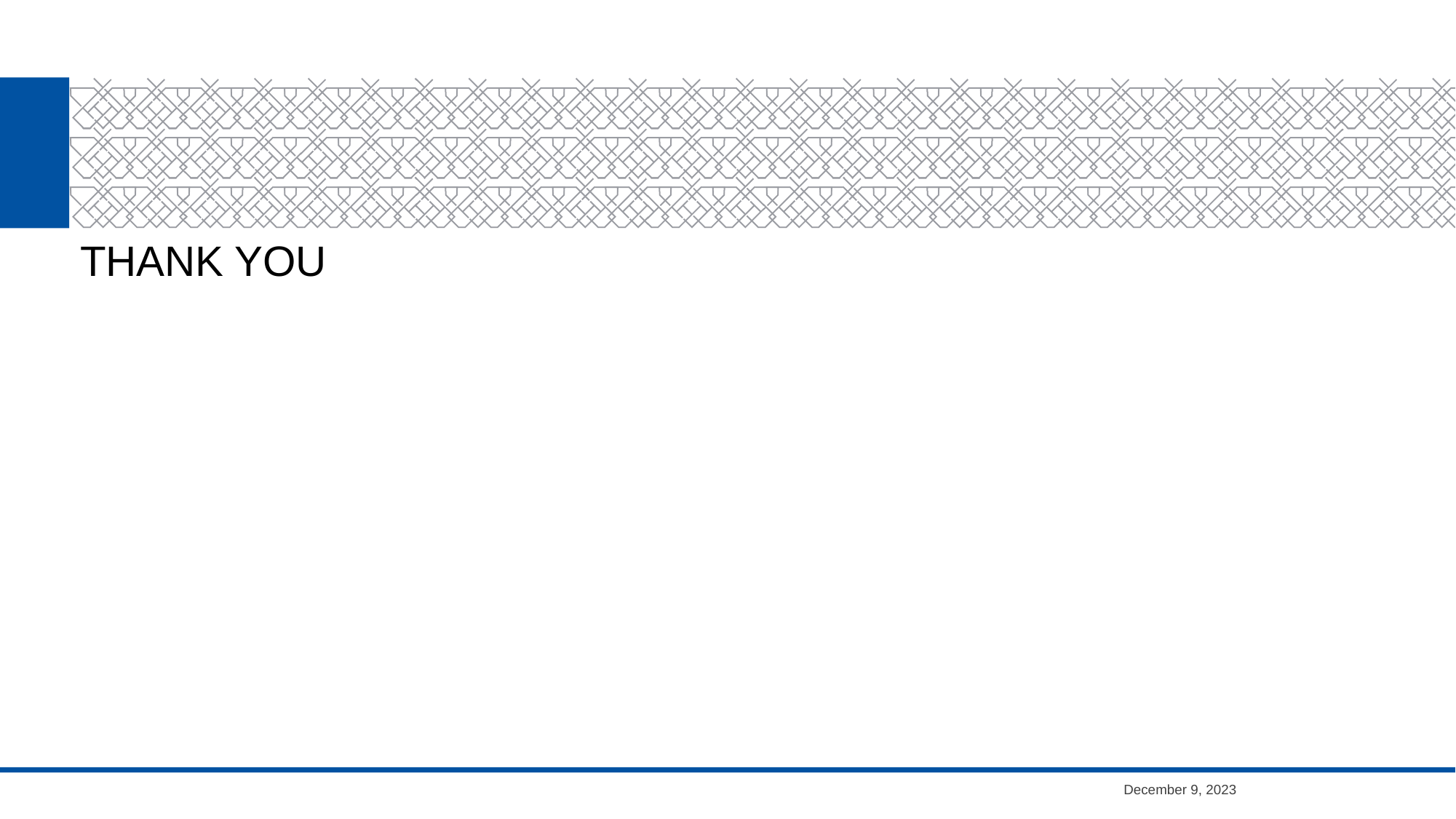

# THANK YOU
Mergers & Acquisitions                                                                                           Drushti Desai
December 9, 2023
42